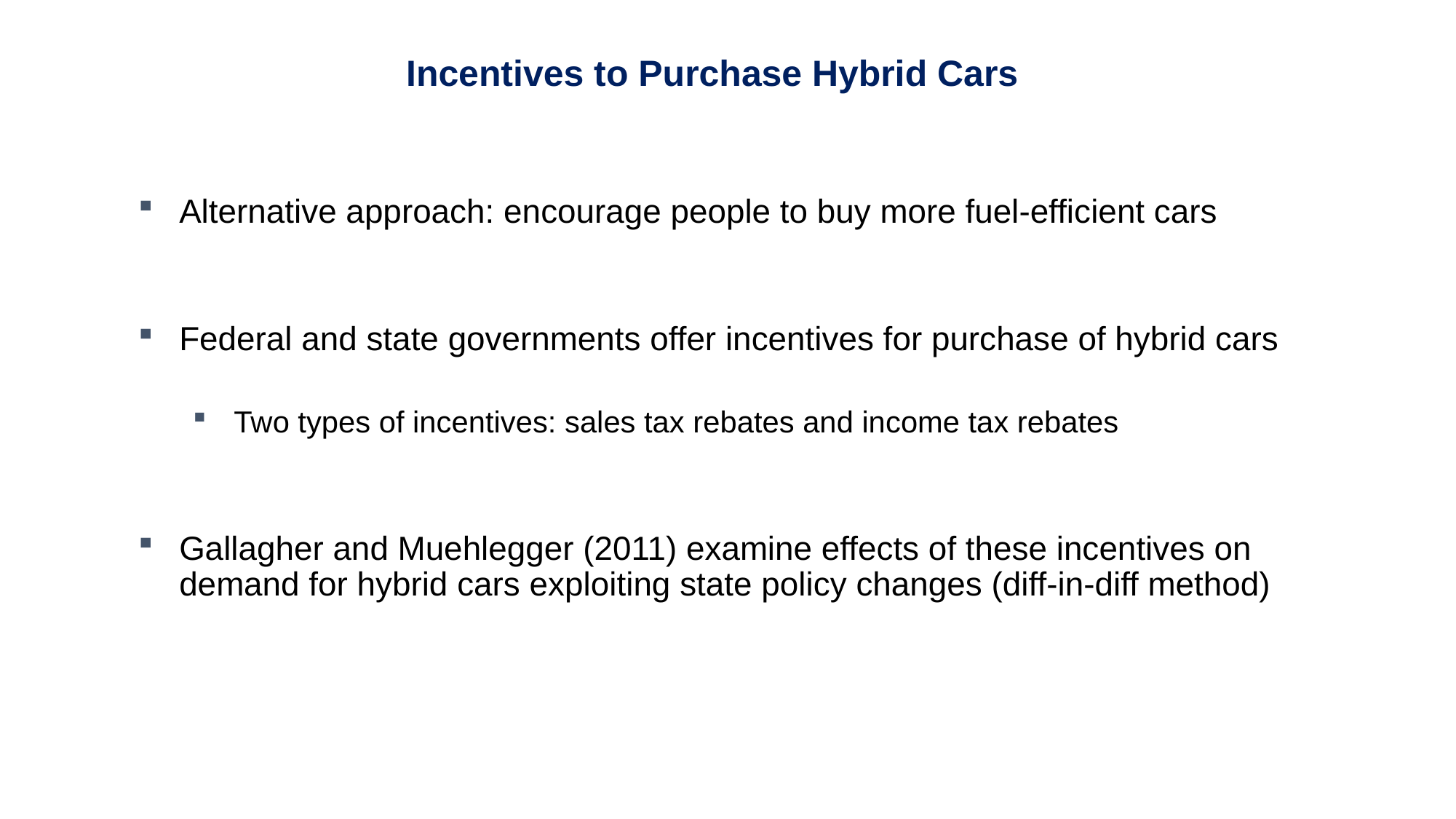

Incentives to Purchase Hybrid Cars

Alternative approach: encourage people to buy more fuel-efficient cars

Federal and state governments offer incentives for purchase of hybrid cars

Two types of incentives: sales tax rebates and income tax rebates

Gallagher and Muehlegger (2011) examine effects of these incentives on demand for hybrid cars exploiting state policy changes (diff-in-diff method)